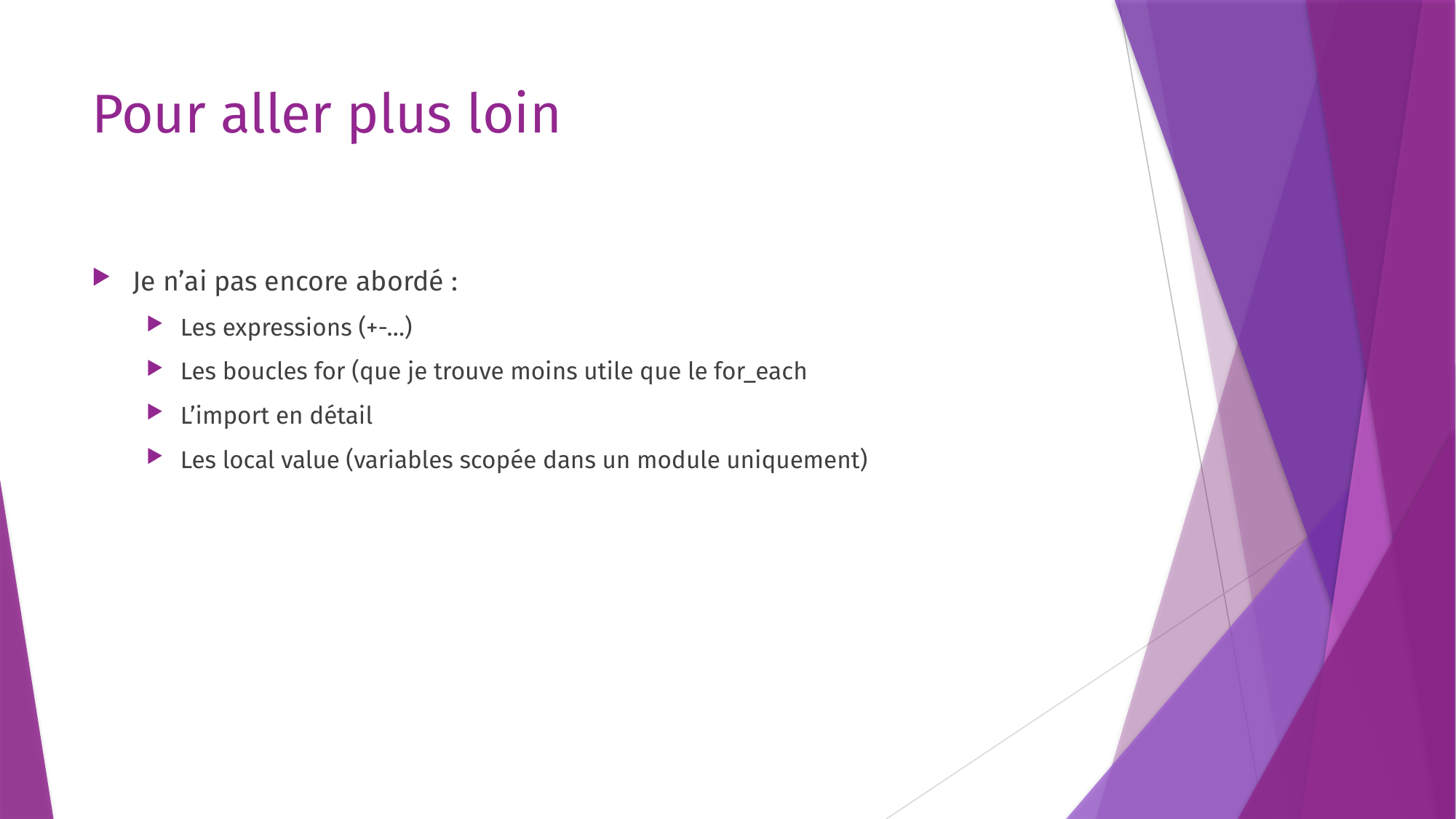

# Pour aller plus loin
Je n’ai pas encore abordé :
Les expressions (+-…)
Les boucles for (que je trouve moins utile que le for_each
L’import en détail
Les local value (variables scopée dans un module uniquement)